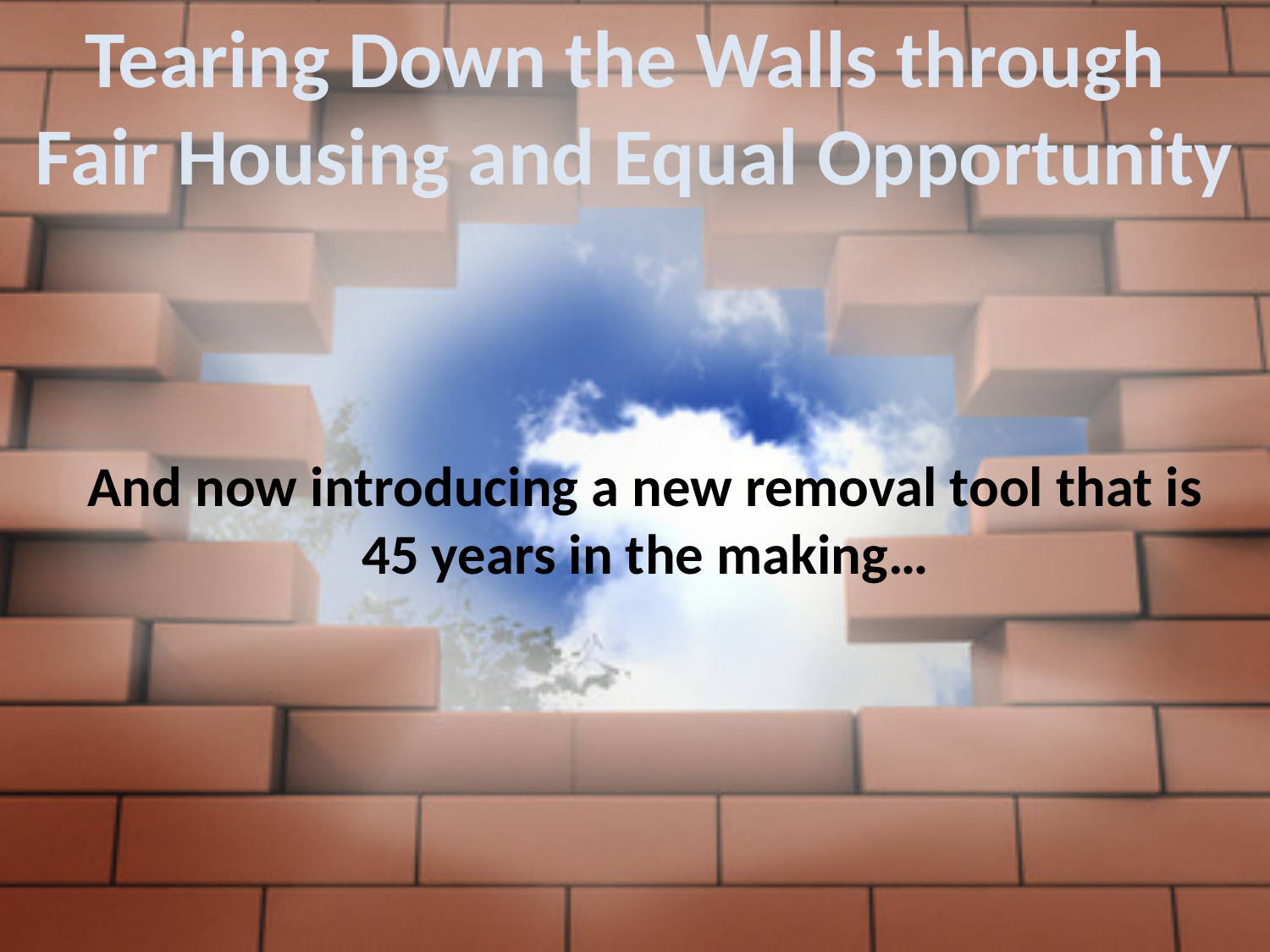

Tearing Down the Walls through
Fair Housing and Equal Opportunity
And now introducing a new removal tool that is 45 years in the making…